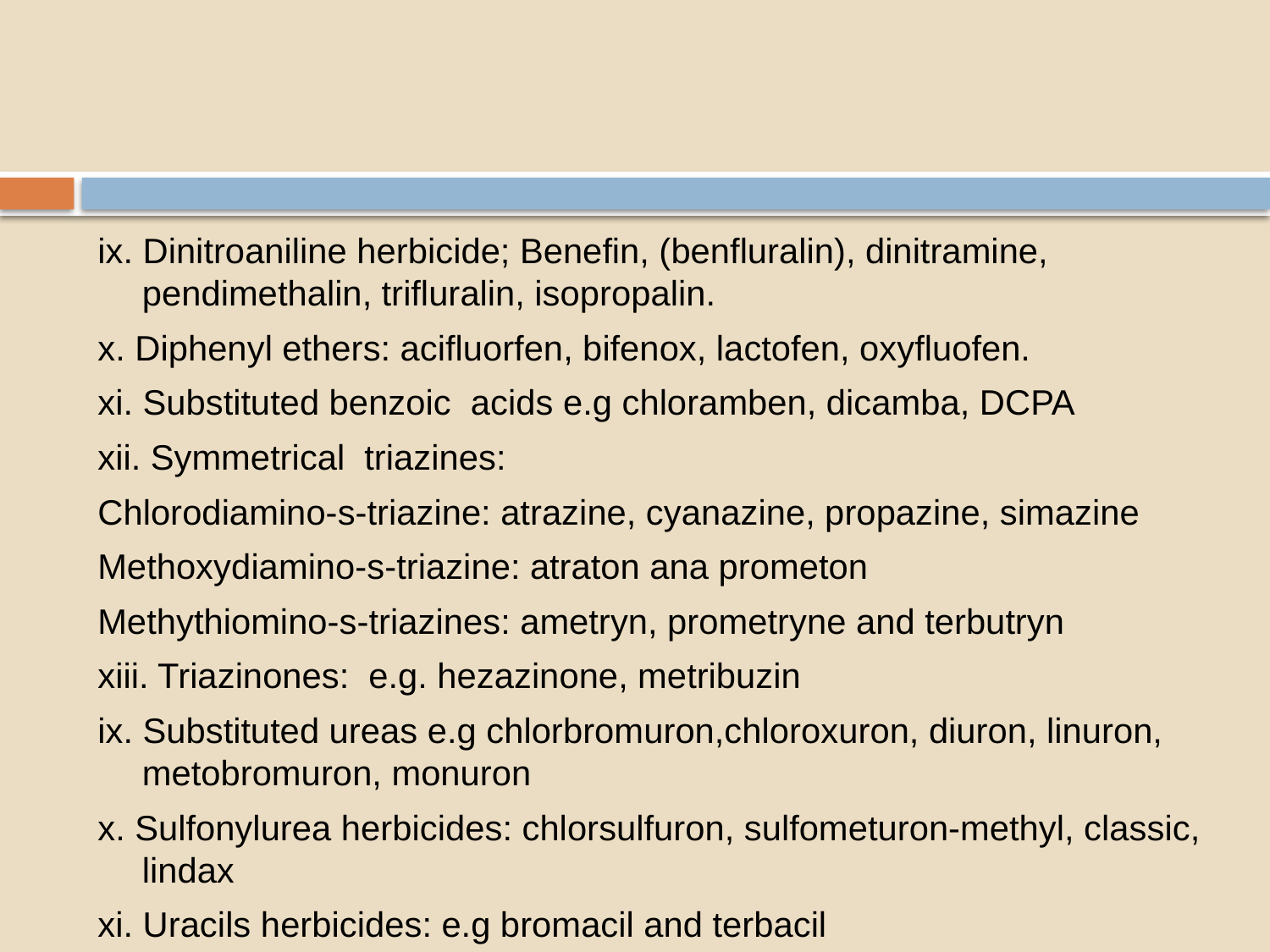

#
ix. Dinitroaniline herbicide; Benefin, (benfluralin), dinitramine, pendimethalin, trifluralin, isopropalin.
x. Diphenyl ethers: acifluorfen, bifenox, lactofen, oxyfluofen.
xi. Substituted benzoic  acids e.g chloramben, dicamba, DCPA
xii. Symmetrical  triazines:
Chlorodiamino-s-triazine: atrazine, cyanazine, propazine, simazine
Methoxydiamino-s-triazine: atraton ana prometon
Methythiomino-s-triazines: ametryn, prometryne and terbutryn
xiii. Triazinones:  e.g. hezazinone, metribuzin
ix. Substituted ureas e.g chlorbromuron,chloroxuron, diuron, linuron, metobromuron, monuron
x. Sulfonylurea herbicides: chlorsulfuron, sulfometuron-methyl, classic, lindax
xi. Uracils herbicides: e.g bromacil and terbacil